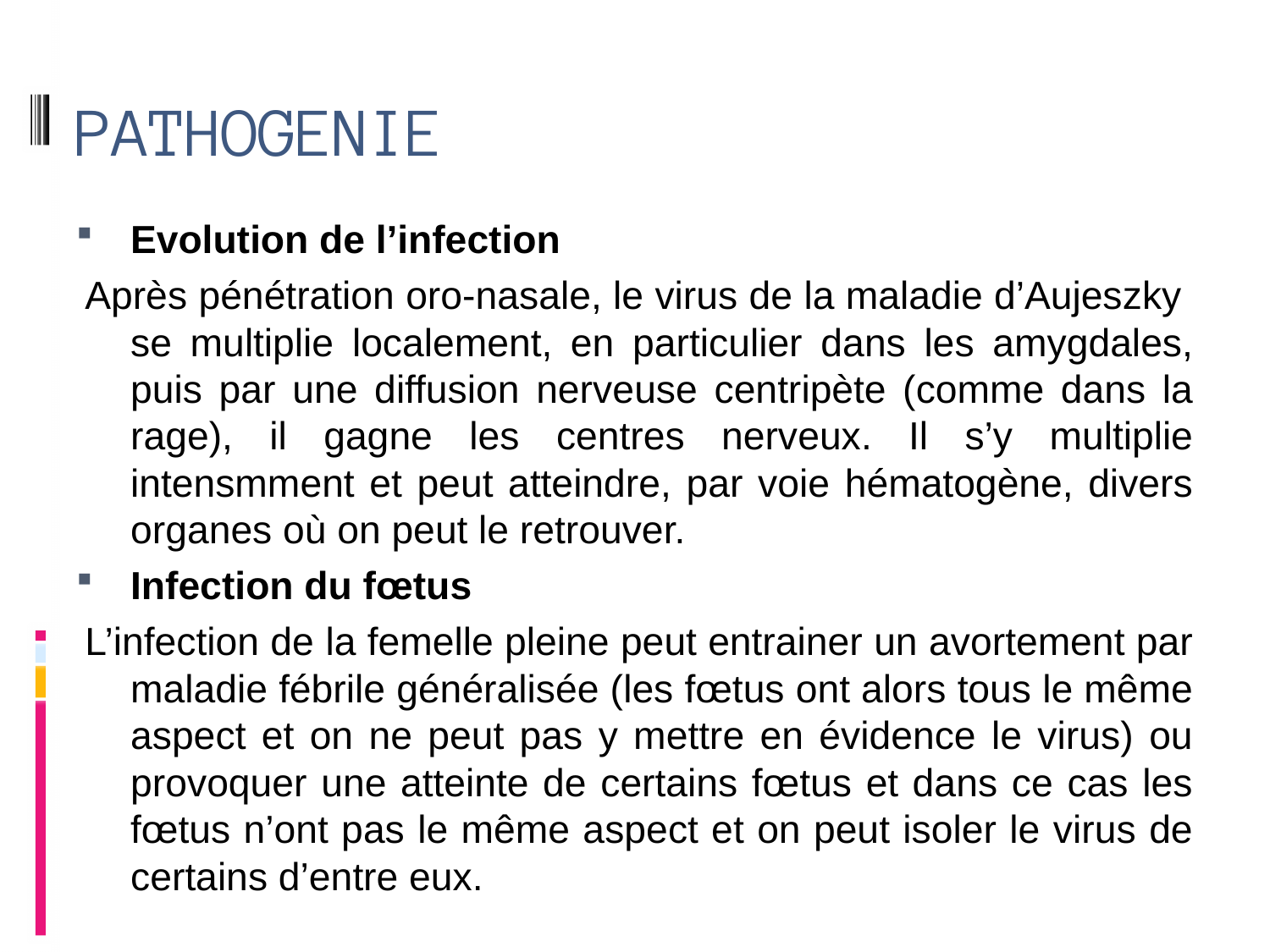

# PATHOGENIE
Evolution de l’infection
Après pénétration oro-nasale, le virus de la maladie d’Aujeszky  se multiplie localement, en particulier dans les amygdales, puis par une diffusion nerveuse centripète (comme dans la rage), il gagne les centres nerveux. Il s’y multiplie intensmment et peut atteindre, par voie hématogène, divers organes où on peut le retrouver.
Infection du fœtus
L’infection de la femelle pleine peut entrainer un avortement par maladie fébrile généralisée (les fœtus ont alors tous le même aspect et on ne peut pas y mettre en évidence le virus) ou provoquer une atteinte de certains fœtus et dans ce cas les fœtus n’ont pas le même aspect et on peut isoler le virus de certains d’entre eux.